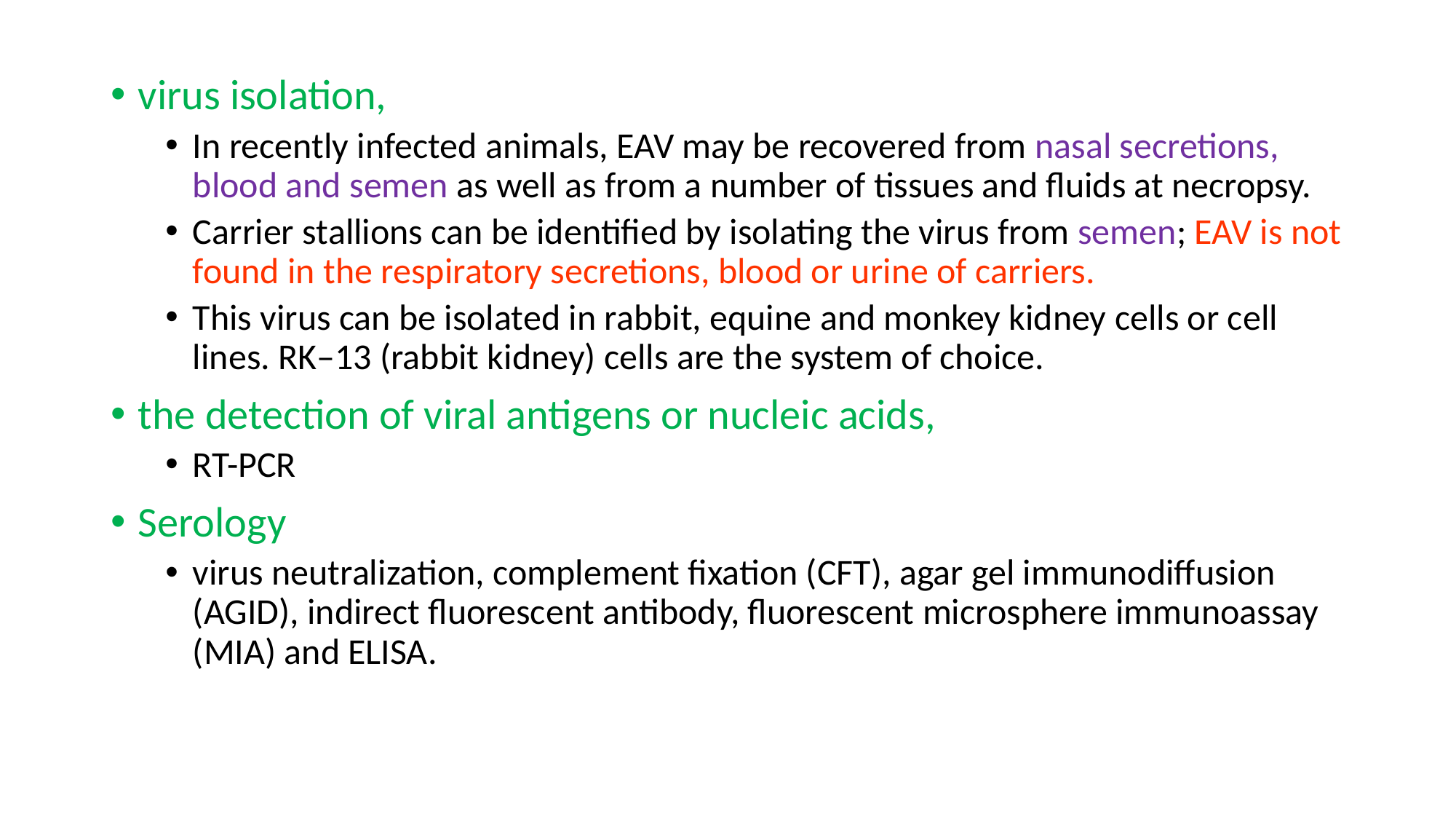

virus isolation,
In recently infected animals, EAV may be recovered from nasal secretions, blood and semen as well as from a number of tissues and fluids at necropsy.
Carrier stallions can be identified by isolating the virus from semen; EAV is not found in the respiratory secretions, blood or urine of carriers.
This virus can be isolated in rabbit, equine and monkey kidney cells or cell lines. RK–13 (rabbit kidney) cells are the system of choice.
the detection of viral antigens or nucleic acids,
RT-PCR
Serology
virus neutralization, complement fixation (CFT), agar gel immunodiffusion (AGID), indirect fluorescent antibody, fluorescent microsphere immunoassay (MIA) and ELISA.